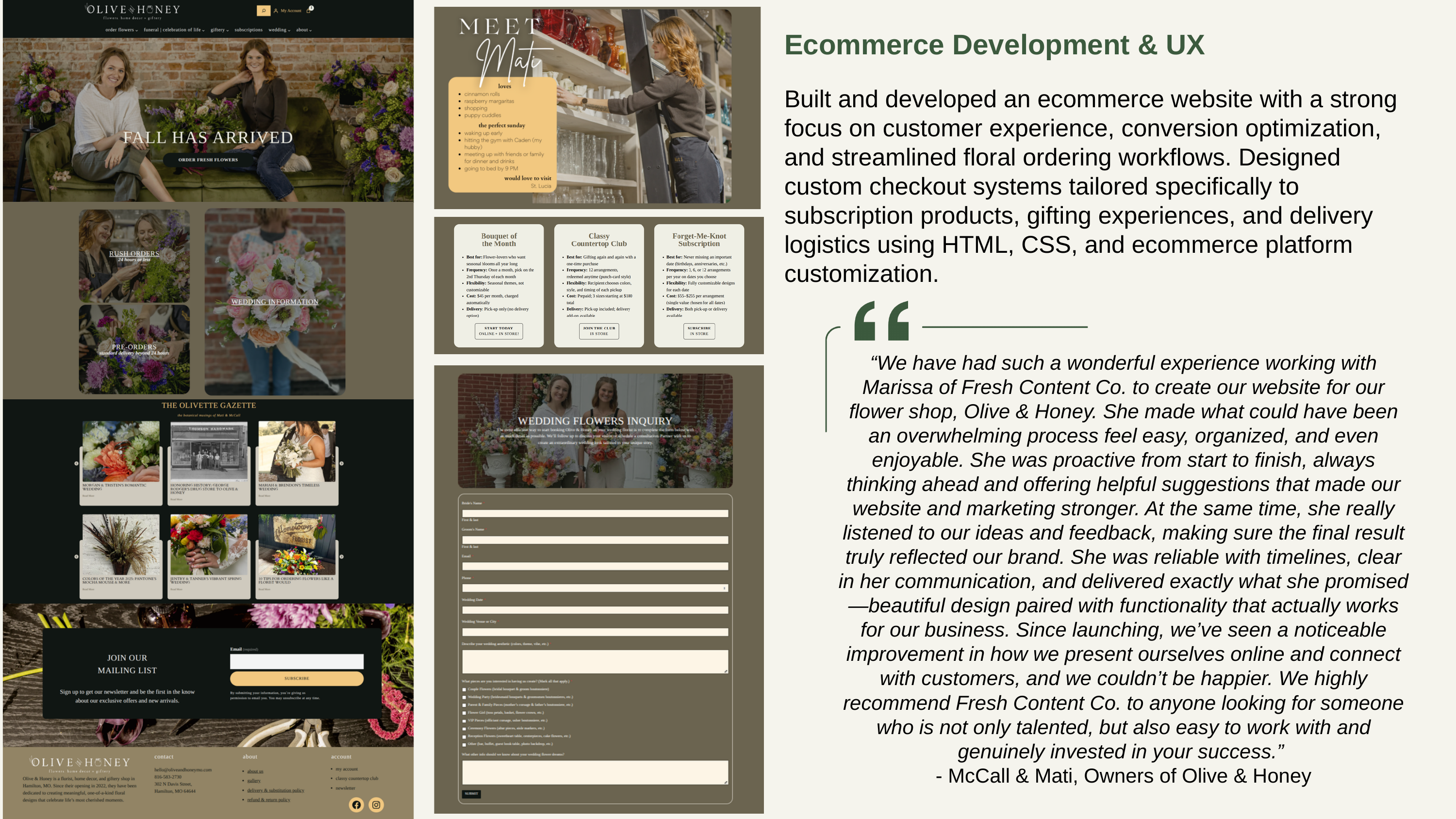

Ecommerce Development & UX

Built and developed an ecommerce website with a strong focus on customer experience, conversion optimization, and streamlined floral ordering workflows. Designed custom checkout systems tailored specifically to subscription products, gifting experiences, and delivery logistics using HTML, CSS, and ecommerce platform customization.

“We have had such a wonderful experience working with Marissa of Fresh Content Co. to create our website for our flower shop, Olive & Honey. She made what could have been an overwhelming process feel easy, organized, and even enjoyable. She was proactive from start to finish, always thinking ahead and offering helpful suggestions that made our website and marketing stronger. At the same time, she really listened to our ideas and feedback, making sure the final result truly reflected our brand. She was reliable with timelines, clear in her communication, and delivered exactly what she promised—beautiful design paired with functionality that actually works for our business. Since launching, we’ve seen a noticeable improvement in how we present ourselves online and connect with customers, and we couldn’t be happier. We highly recommend Fresh Content Co. to anyone looking for someone who is not only talented, but also easy to work with and genuinely invested in your success.”
- McCall & Mati, Owners of Olive & Honey